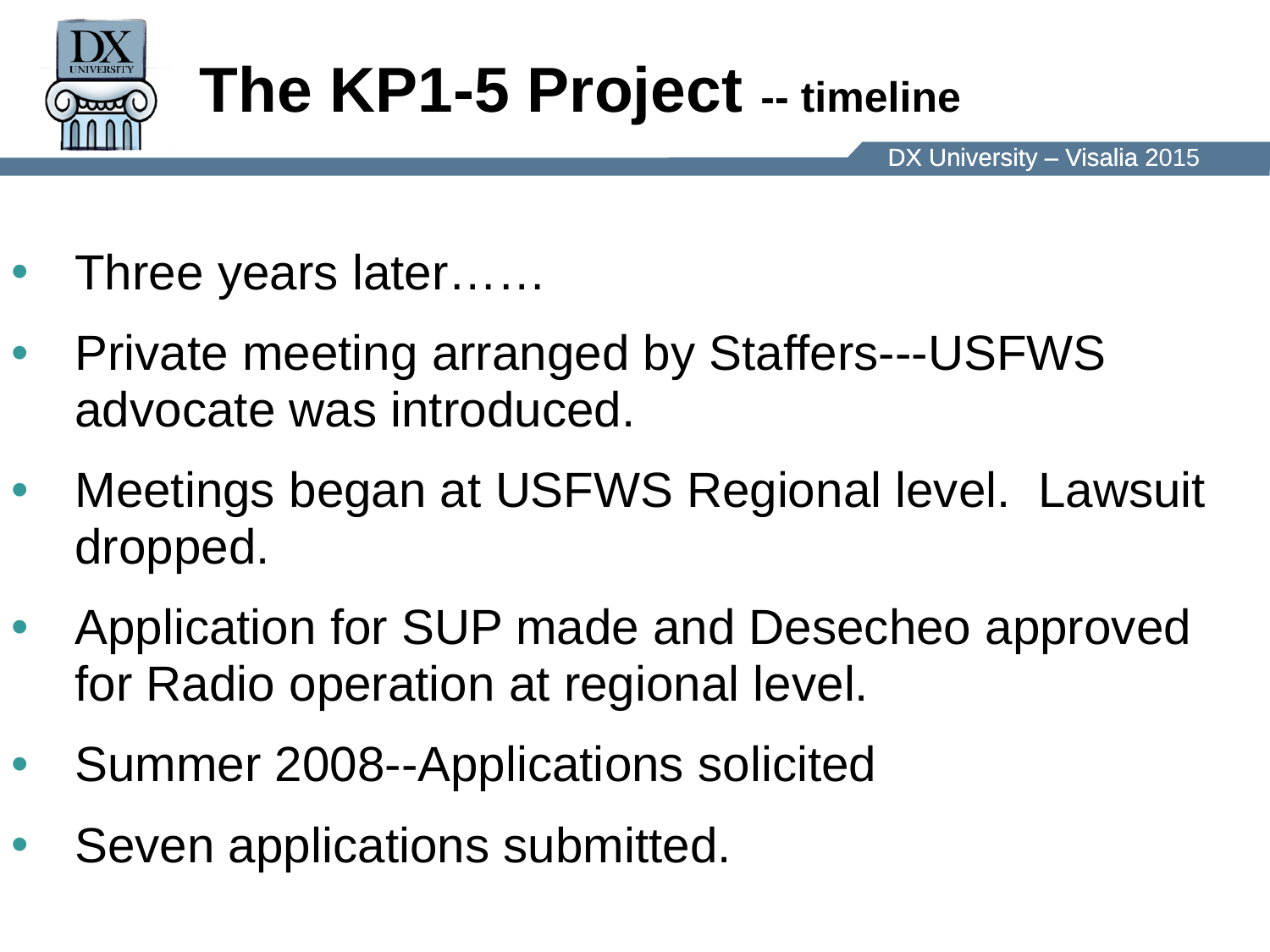

# The KP1-5 Project -- timeline
Three years later……
Private meeting arranged by Staffers---USFWS advocate was introduced.
Meetings began at USFWS Regional level.  Lawsuit dropped.
Application for SUP made and Desecheo approved for Radio operation at regional level.
Summer 2008--Applications solicited
Seven applications submitted.